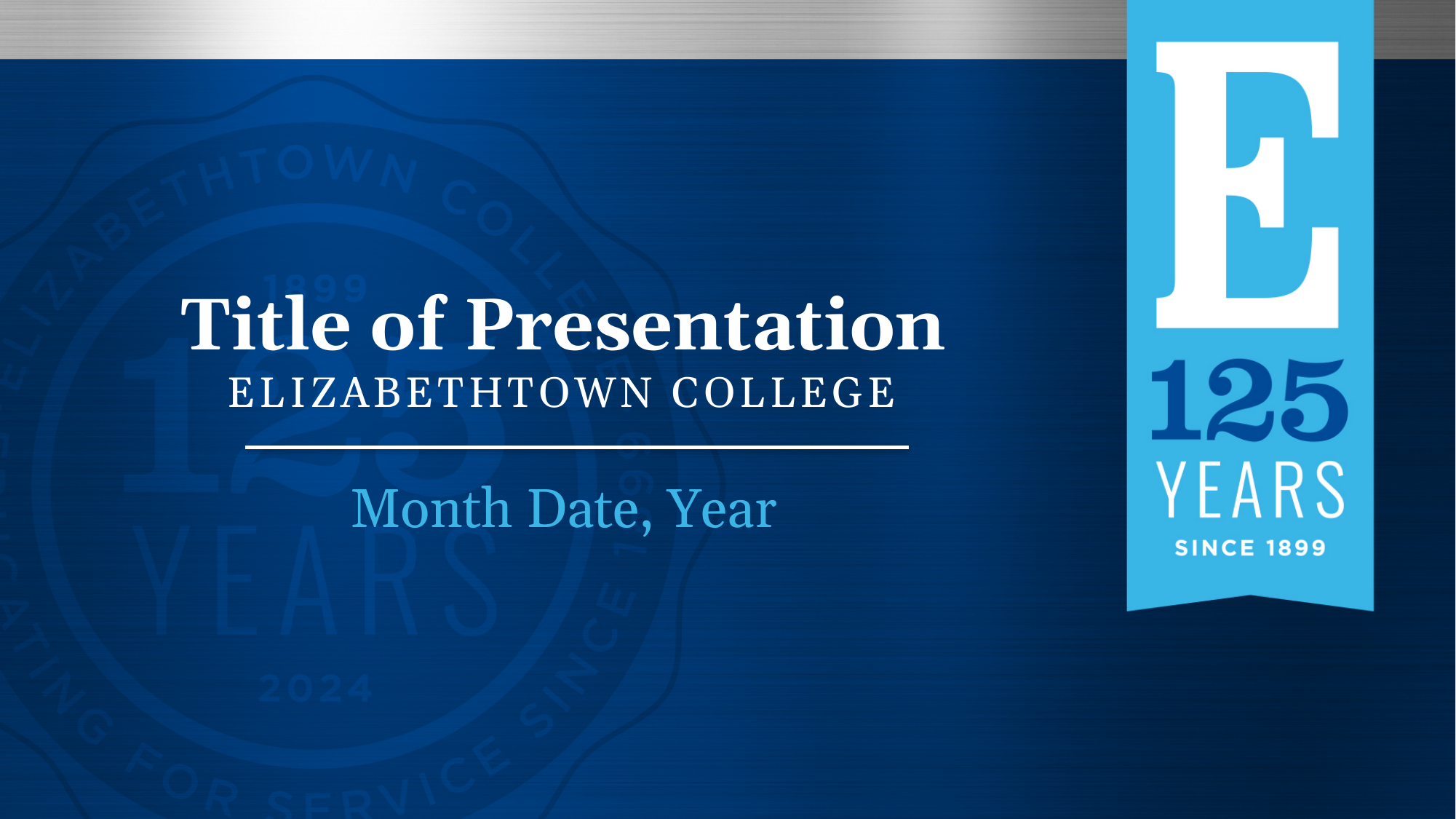

# Title of Presentation ELIZABETHTOWN COLLEGE
Month Date, Year